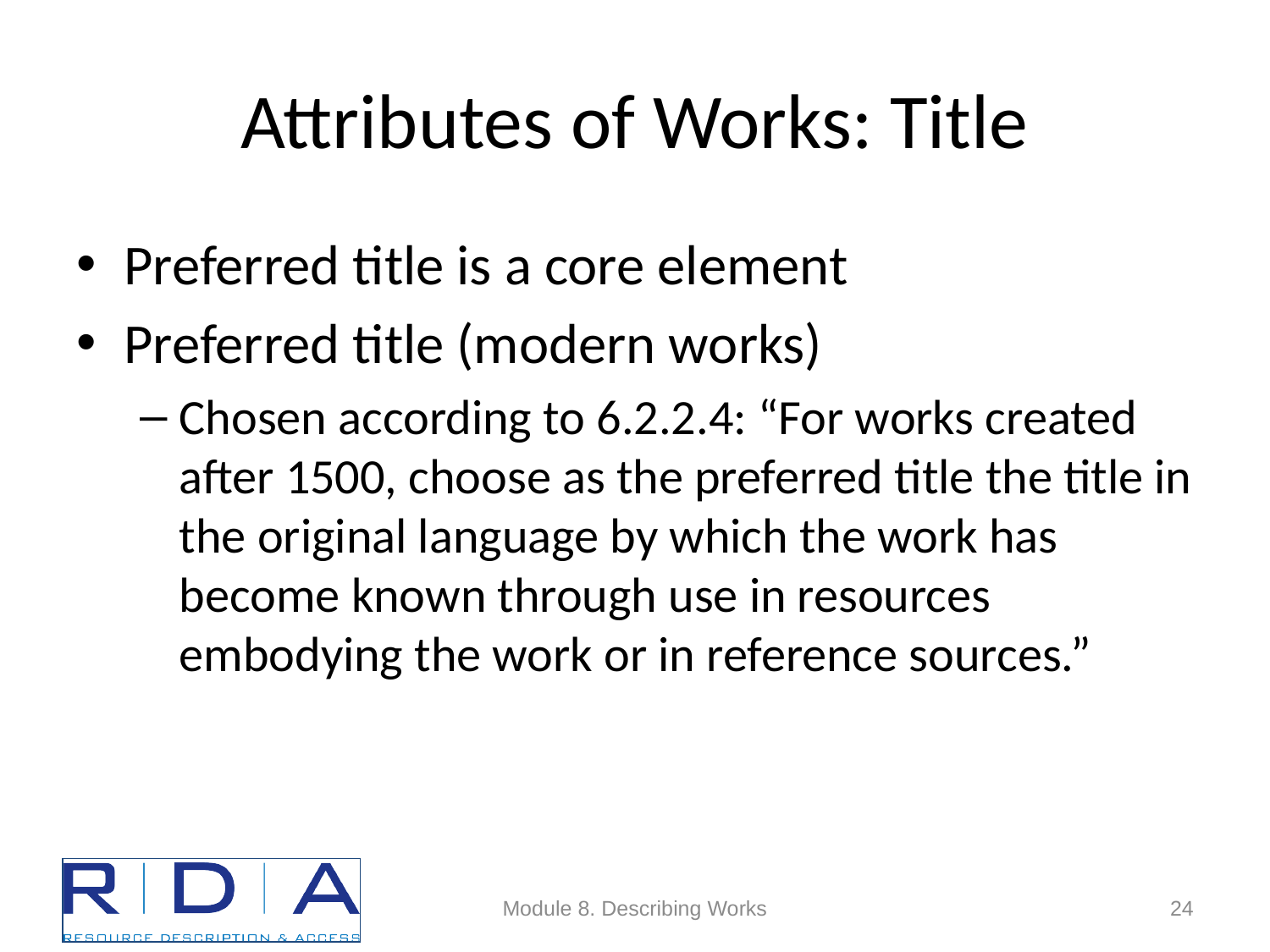

# Attributes of Works: Title
Preferred title is a core element
Preferred title (modern works)
Chosen according to 6.2.2.4: “For works created after 1500, choose as the preferred title the title in the original language by which the work has become known through use in resources embodying the work or in reference sources.”
Module 8. Describing Works
24